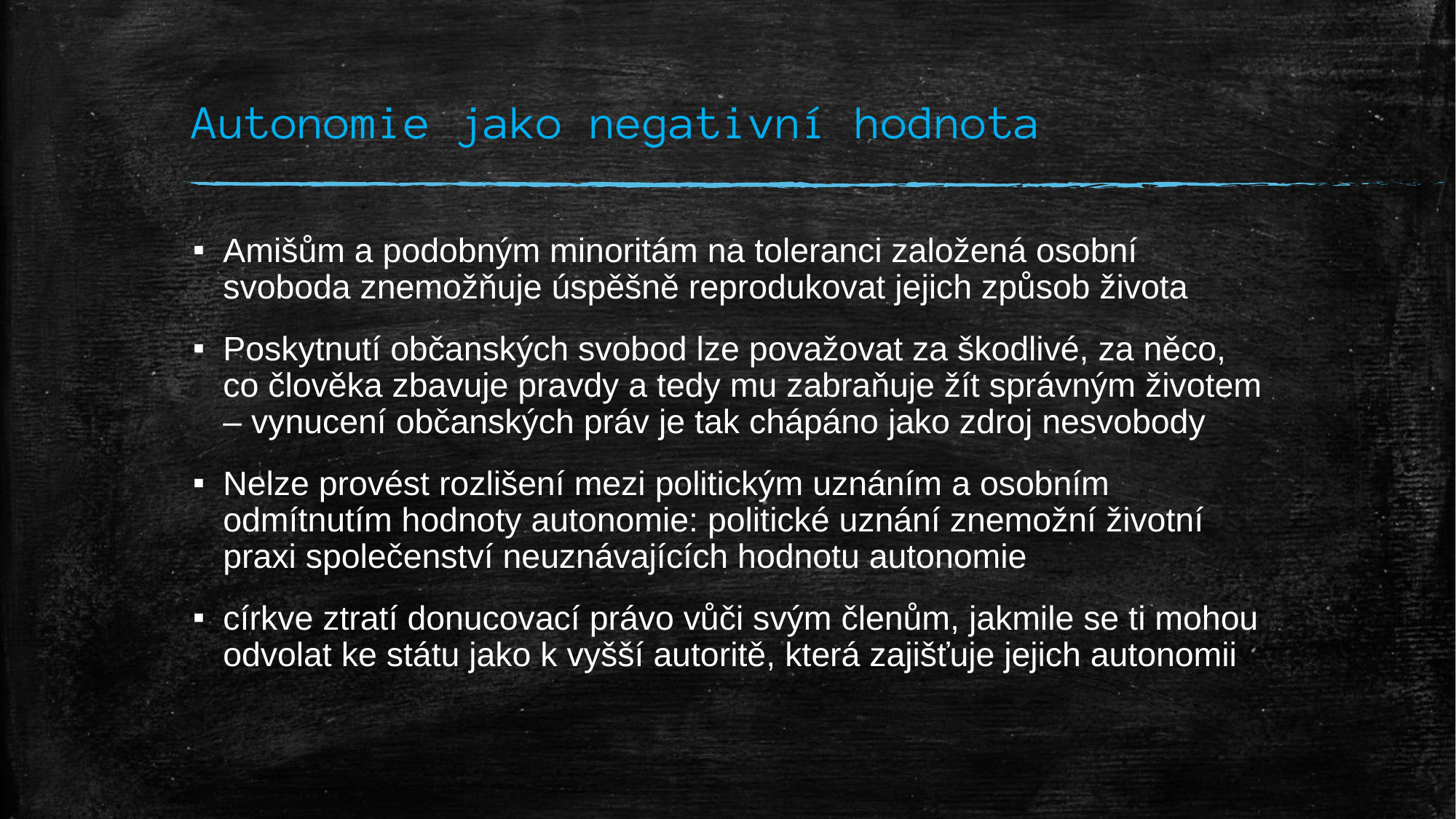

# Autonomie jako negativní hodnota
Amišům a podobným minoritám na toleranci založená osobní svoboda znemožňuje úspěšně reprodukovat jejich způsob života
Poskytnutí občanských svobod lze považovat za škodlivé, za něco, co člověka zbavuje pravdy a tedy mu zabraňuje žít správným životem – vynucení občanských práv je tak chápáno jako zdroj nesvobody
Nelze provést rozlišení mezi politickým uznáním a osobním odmítnutím hodnoty autonomie: politické uznání znemožní životní praxi společenství neuznávajících hodnotu autonomie
církve ztratí donucovací právo vůči svým členům, jakmile se ti mohou odvolat ke státu jako k vyšší autoritě, která zajišťuje jejich autonomii